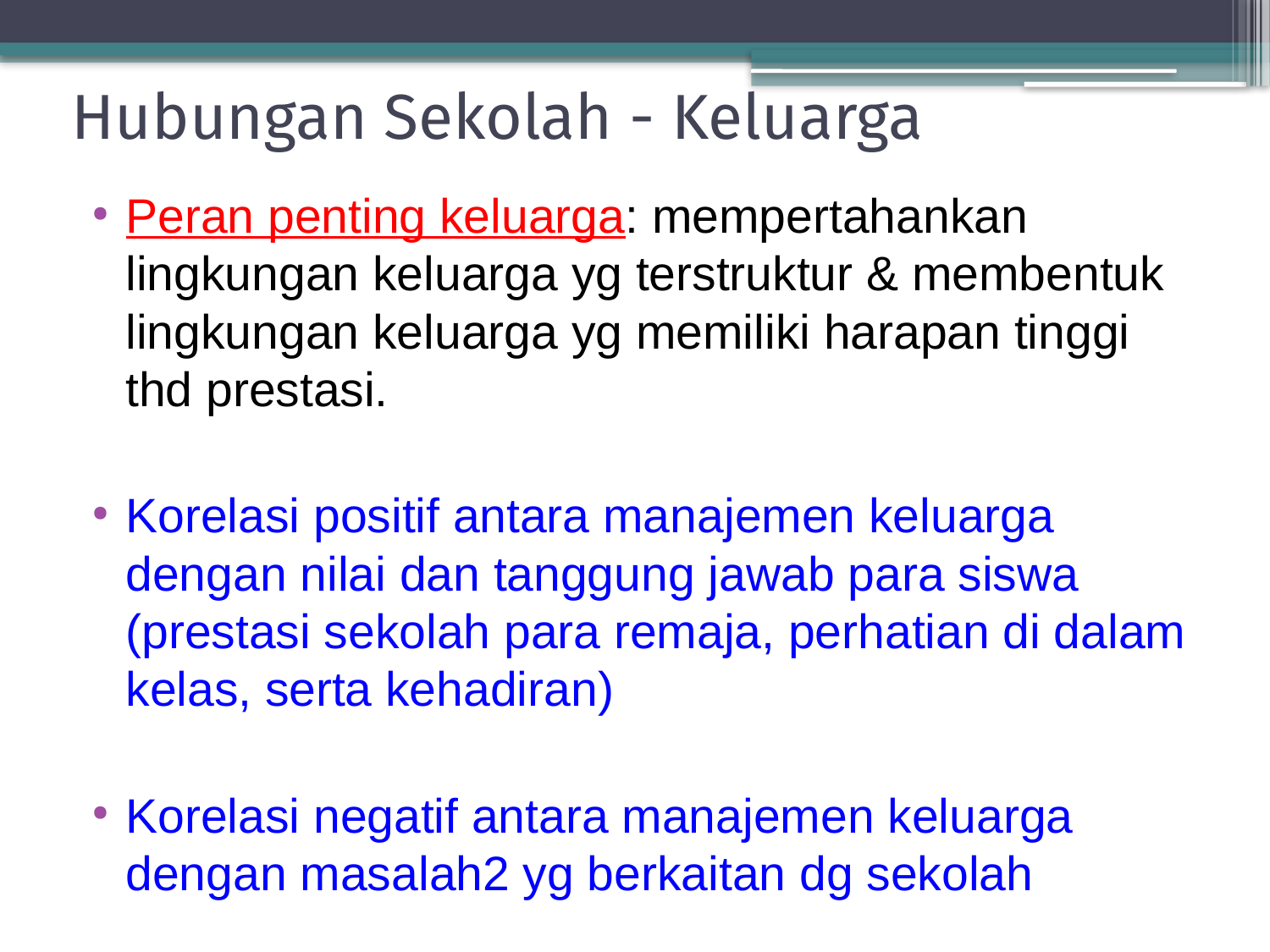

# Hubungan Sekolah - Keluarga
Peran penting keluarga: mempertahankan lingkungan keluarga yg terstruktur & membentuk lingkungan keluarga yg memiliki harapan tinggi thd prestasi.

Korelasi positif antara manajemen keluarga dengan nilai dan tanggung jawab para siswa (prestasi sekolah para remaja, perhatian di dalam kelas, serta kehadiran)

Korelasi negatif antara manajemen keluarga dengan masalah2 yg berkaitan dg sekolah